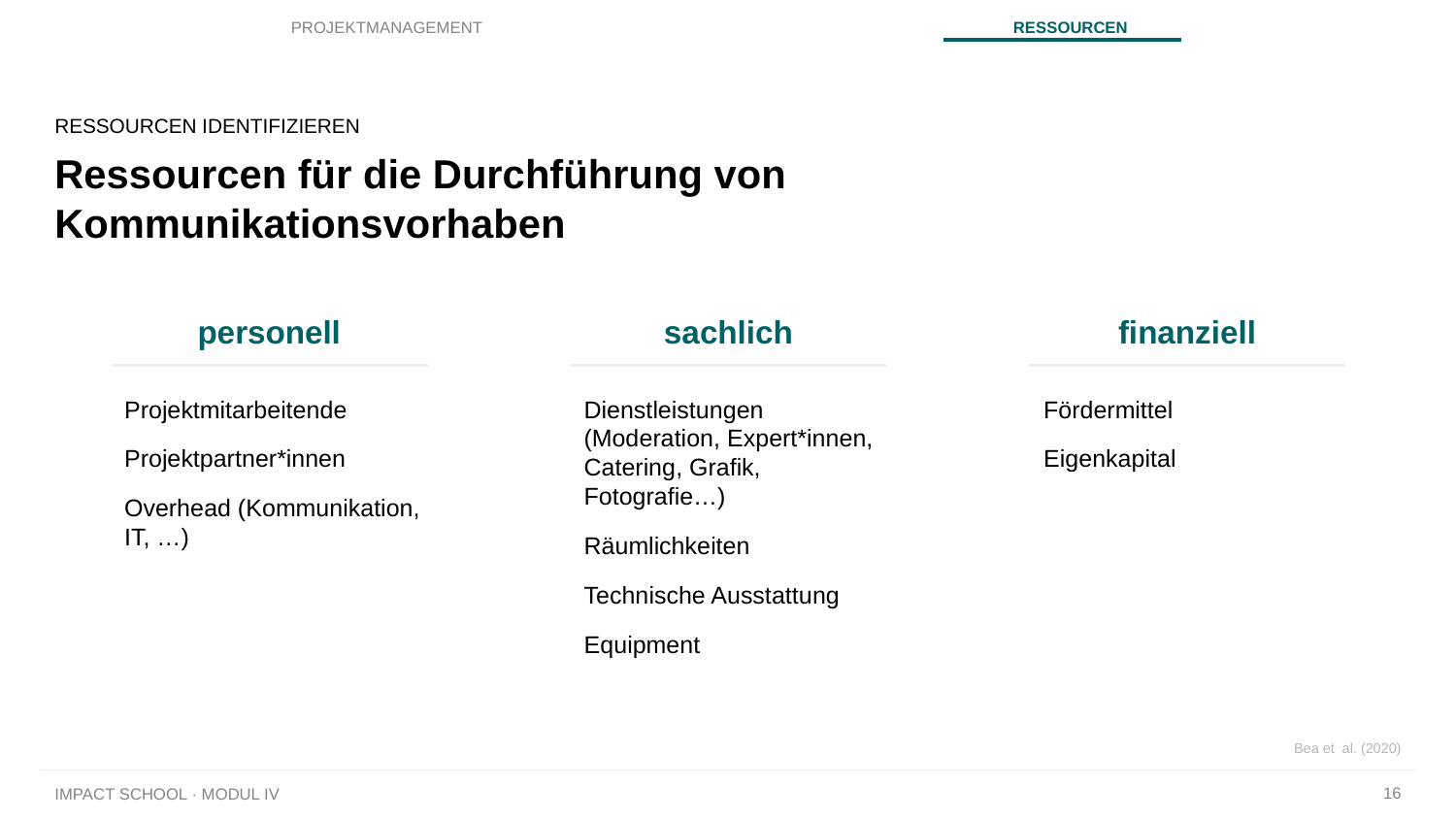

RESSOURCEN IDENTIFIZIEREN
# Ressourcen für die Durchführung von Kommunikationsvorhaben

finanziell

personell

sachlich

Fördermittel
Eigenkapital
Dienstleistungen (Moderation, Expert*innen, Catering, Grafik, Fotografie…)
Räumlichkeiten
Technische Ausstattung
Equipment
Projektmitarbeitende
Projektpartner*innen
Overhead (Kommunikation,
IT, …)

Bea et  al. (2020)